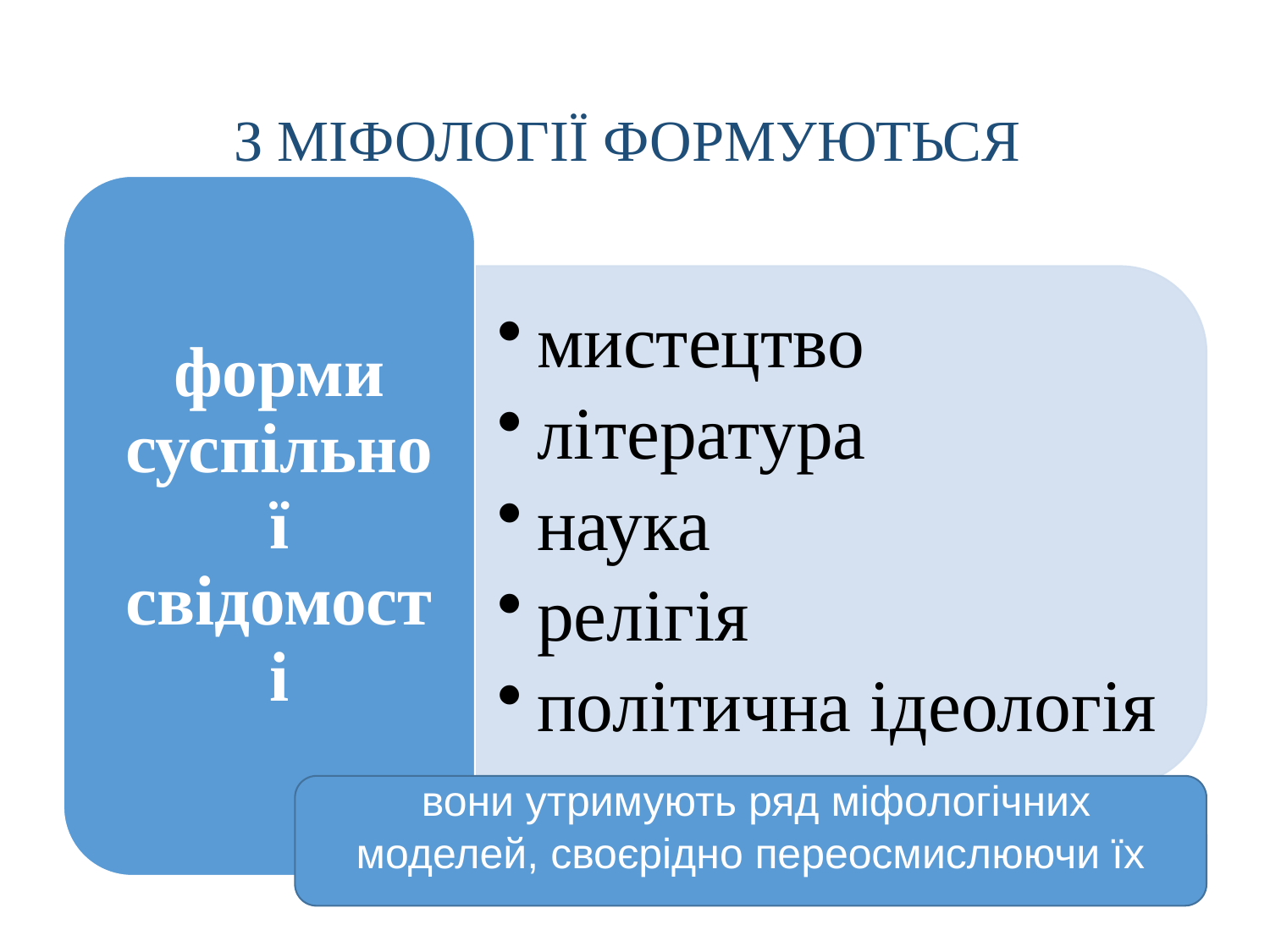

# З МІФОЛОГІЇ ФОРМУЮТЬСЯ
мистецтво
література
наука
релігія
політична ідеологія
форми суспільної свідомості
 вони утримують ряд міфологічних моделей, своєрідно переосмислюючи їх